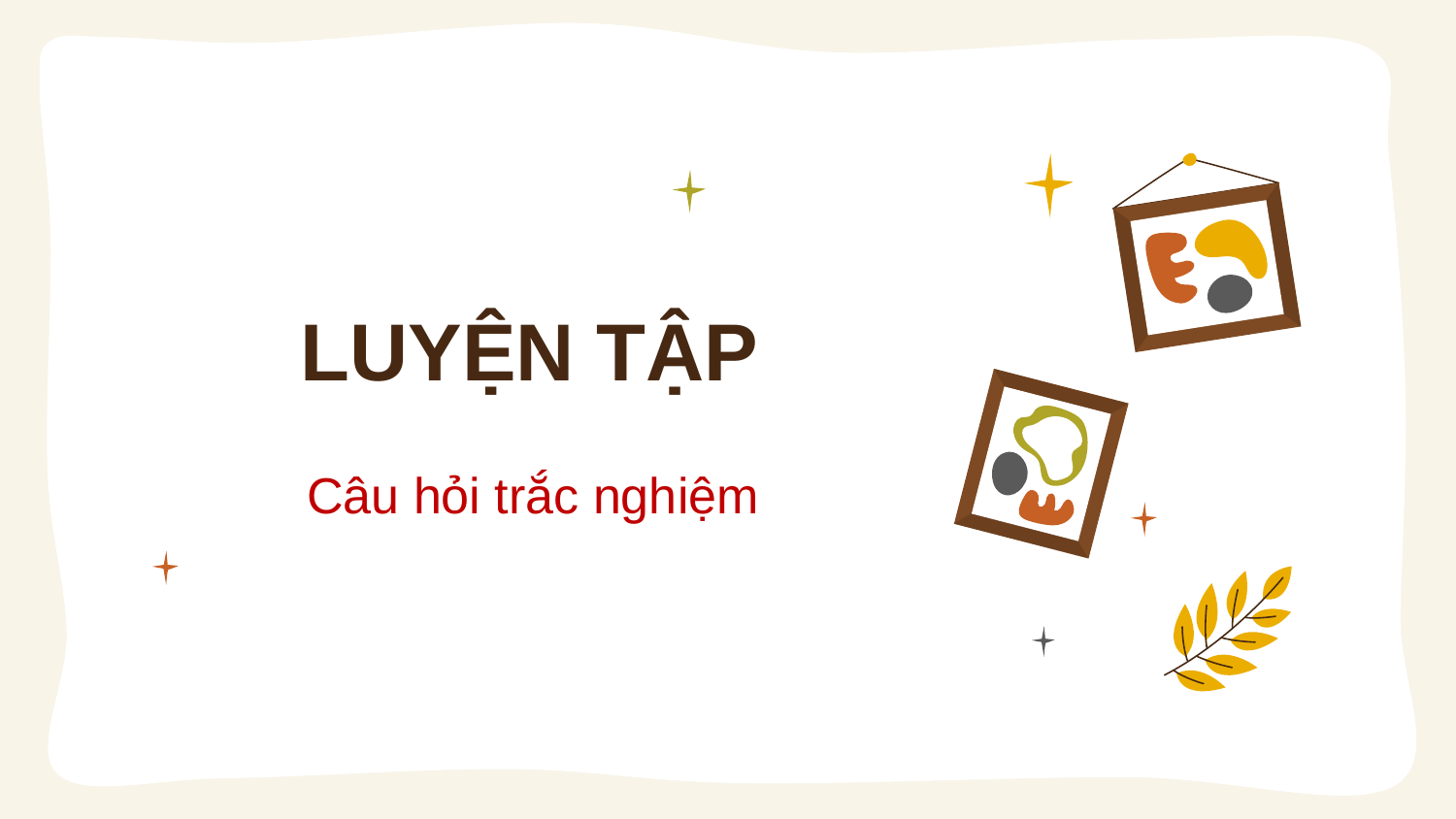

# LUYỆN TẬP

Câu hỏi trắc nghiệm